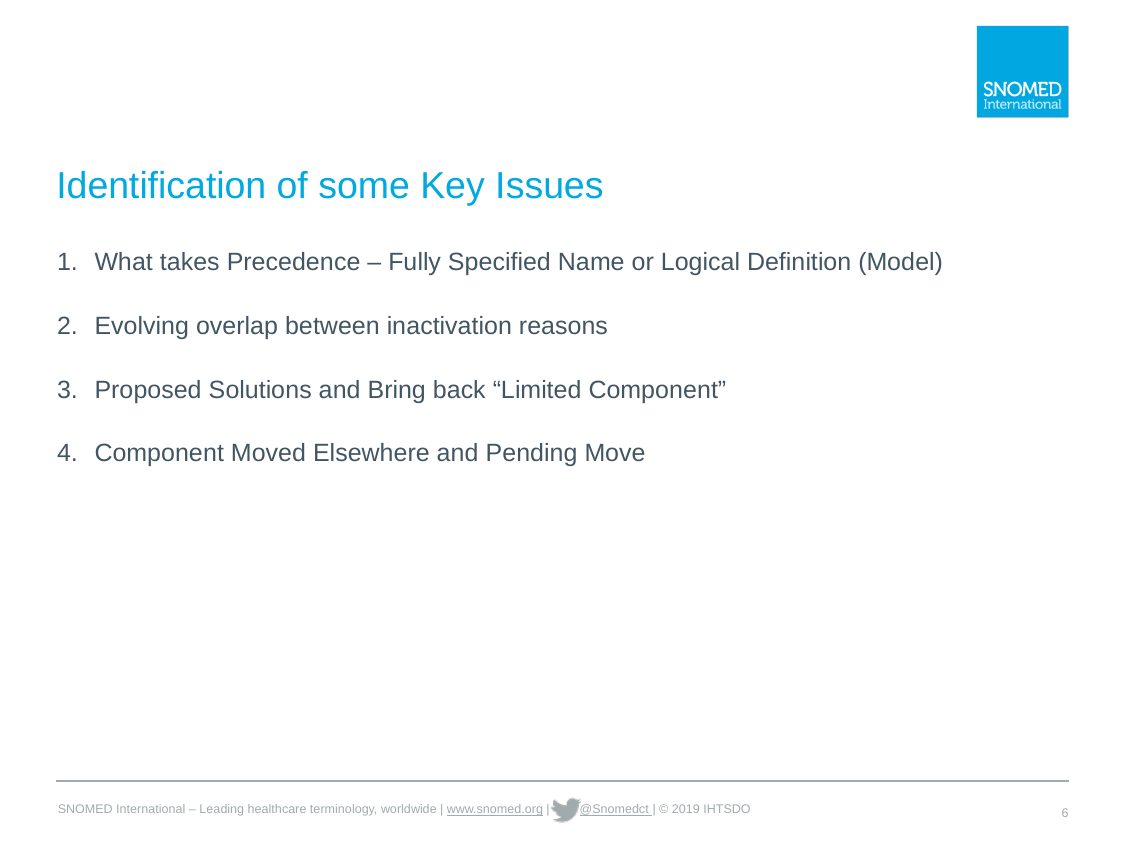

# Identification of some Key Issues
What takes Precedence – Fully Specified Name or Logical Definition (Model)
Evolving overlap between inactivation reasons
Proposed Solutions and Bring back “Limited Component”
Component Moved Elsewhere and Pending Move
6